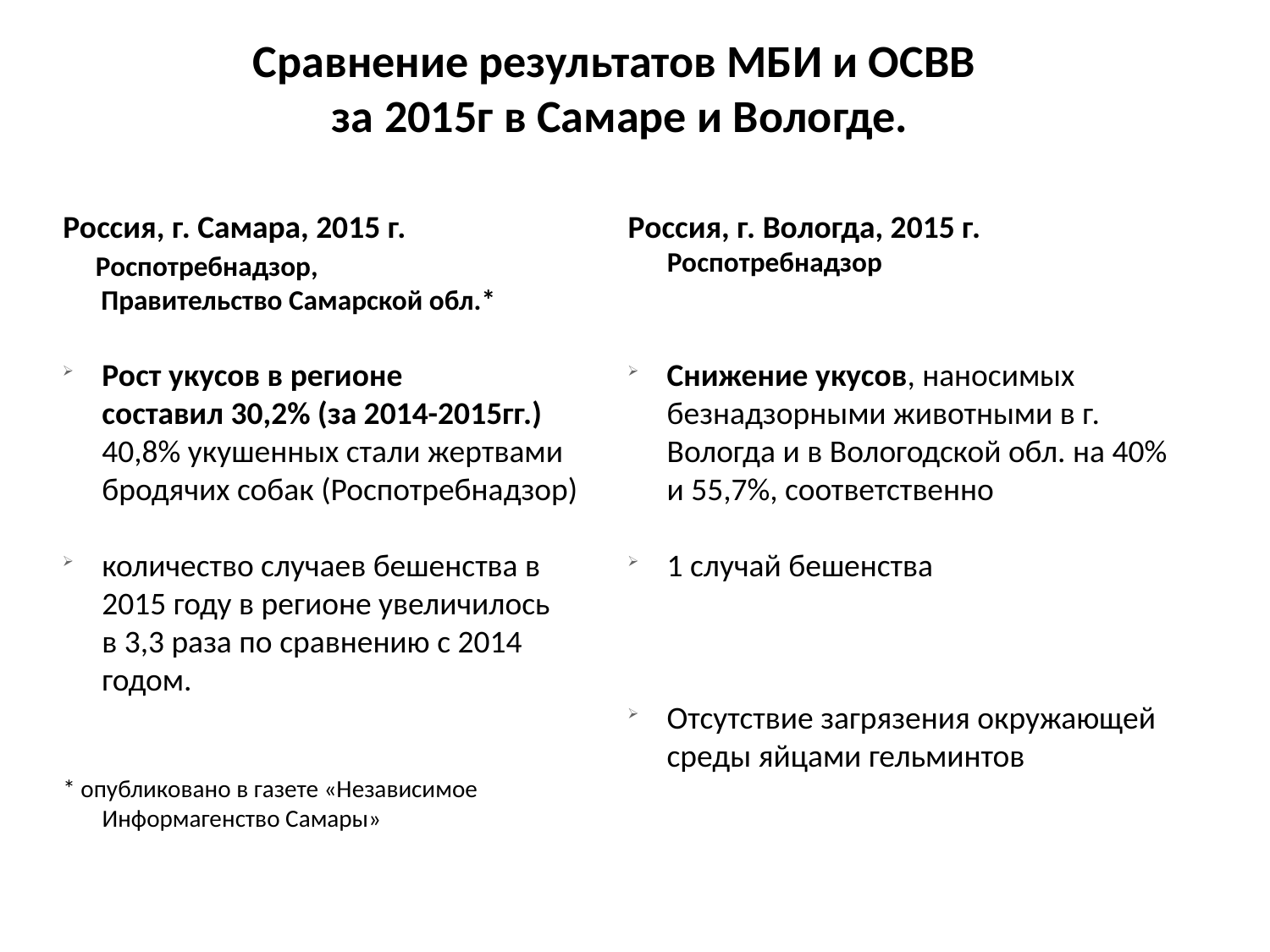

Сравнение результатов МБИ и ОСВВ
за 2015г в Самаре и Вологде.
Россия, г. Самара, 2015 г.
     Роспотребнадзор,
      Правительство Самарской обл.*

Рост укусов в регионе составил 30,2% (за 2014-2015гг.) 40,8% укушенных стали жертвами бродячих собак (Роспотребнадзор)

количество случаев бешенства в 2015 году в регионе увеличилось в 3,3 раза по сравнению с 2014 годом.

* опубликовано в газете «Независимое Информагенство Самары»

Россия, г. Вологда, 2015 г. Роспотребнадзор

Снижение укусов, наносимых безнадзорными животными в г. Вологда и в Вологодской обл. на 40% и 55,7%, соответственно

1 случай бешенства

Отсутствие загрязения окружающей среды яйцами гельминтов